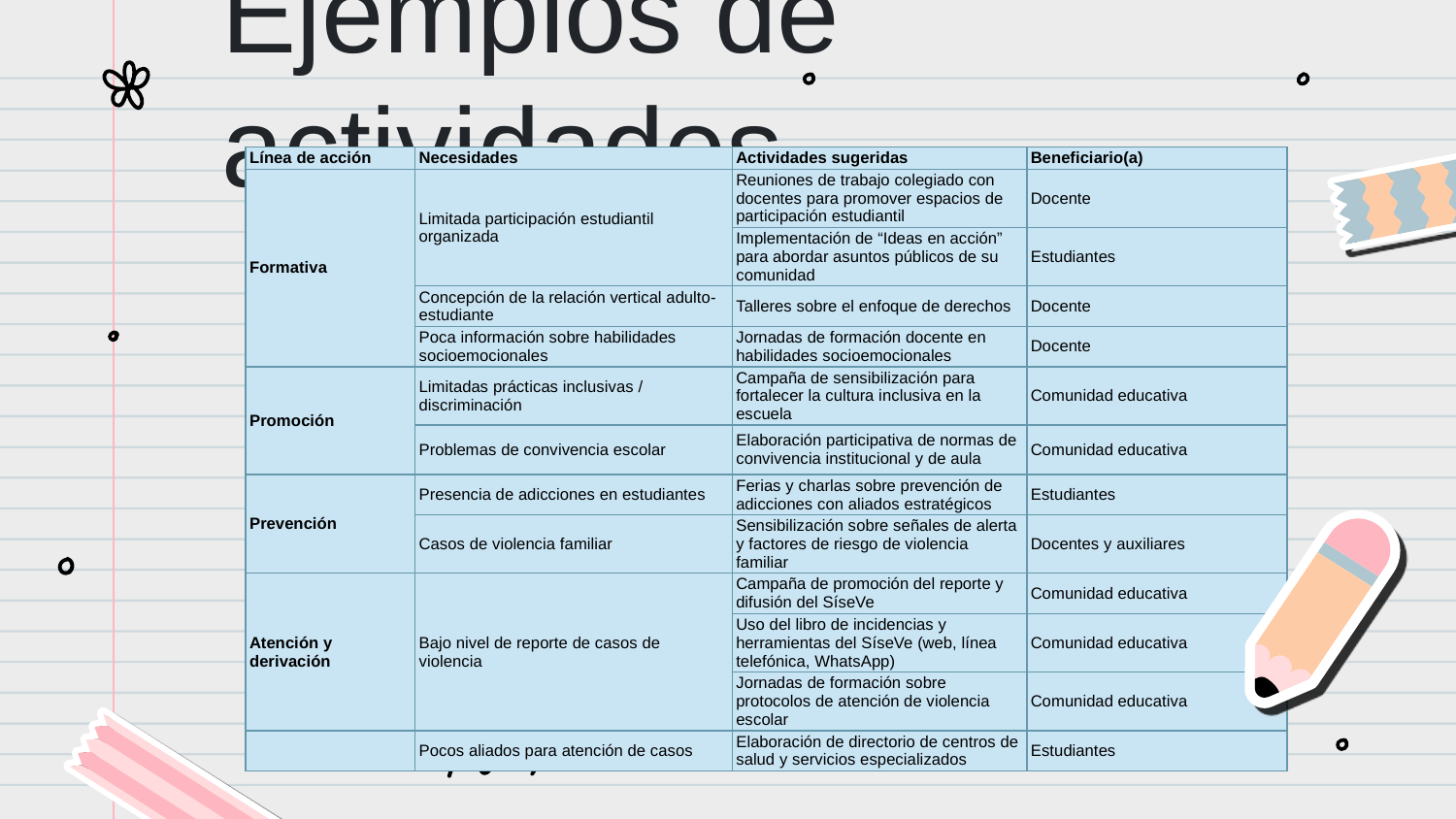

# Ejemplos de actividades

| Línea de acción | Necesidades | Actividades sugeridas | Beneficiario(a) |
| --- | --- | --- | --- |
| Formativa | Limitada participación estudiantil organizada | Reuniones de trabajo colegiado con docentes para promover espacios de participación estudiantil | Docente |
|  |  | Implementación de “Ideas en acción” para abordar asuntos públicos de su comunidad | Estudiantes |
|  | Concepción de la relación vertical adulto-estudiante | Talleres sobre el enfoque de derechos | Docente |
|  | Poca información sobre habilidades socioemocionales | Jornadas de formación docente en habilidades socioemocionales | Docente |
| Promoción | Limitadas prácticas inclusivas / discriminación | Campaña de sensibilización para fortalecer la cultura inclusiva en la escuela | Comunidad educativa |
|  | Problemas de convivencia escolar | Elaboración participativa de normas de convivencia institucional y de aula | Comunidad educativa |
| Prevención | Presencia de adicciones en estudiantes | Ferias y charlas sobre prevención de adicciones con aliados estratégicos | Estudiantes |
|  | Casos de violencia familiar | Sensibilización sobre señales de alerta y factores de riesgo de violencia familiar | Docentes y auxiliares |
| Atención y derivación | Bajo nivel de reporte de casos de violencia | Campaña de promoción del reporte y difusión del SíseVe | Comunidad educativa |
|  |  | Uso del libro de incidencias y herramientas del SíseVe (web, línea telefónica, WhatsApp) | Comunidad educativa |
|  |  | Jornadas de formación sobre protocolos de atención de violencia escolar | Comunidad educativa |
|  | Pocos aliados para atención de casos | Elaboración de directorio de centros de salud y servicios especializados | Estudiantes |